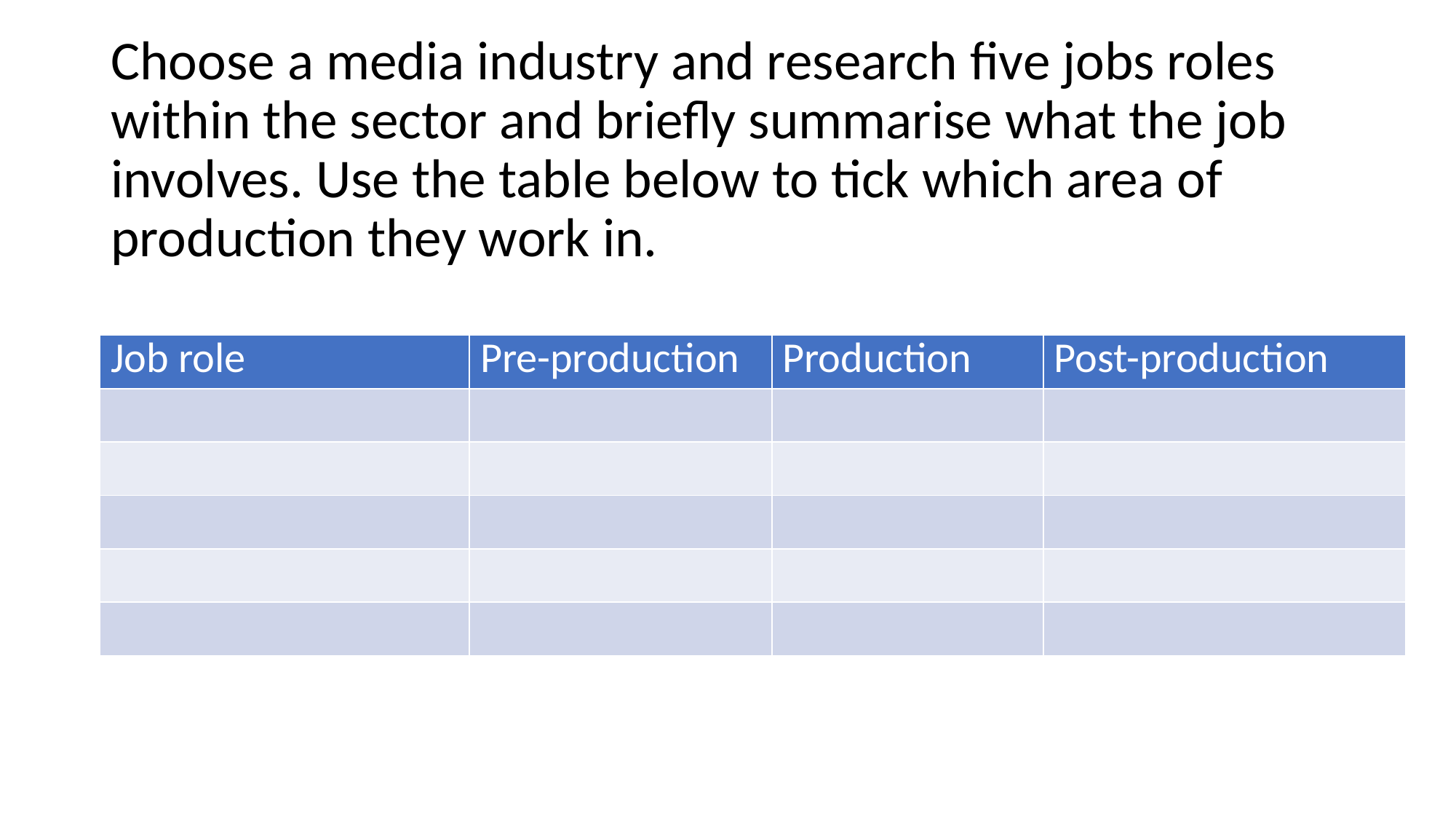

# Choose a media industry and research five jobs roles within the sector and briefly summarise what the job involves. Use the table below to tick which area of production they work in.
| Job role | Pre-production | Production | Post-production |
| --- | --- | --- | --- |
|  |  |  |  |
|  |  |  |  |
|  |  |  |  |
|  |  |  |  |
|  |  |  |  |